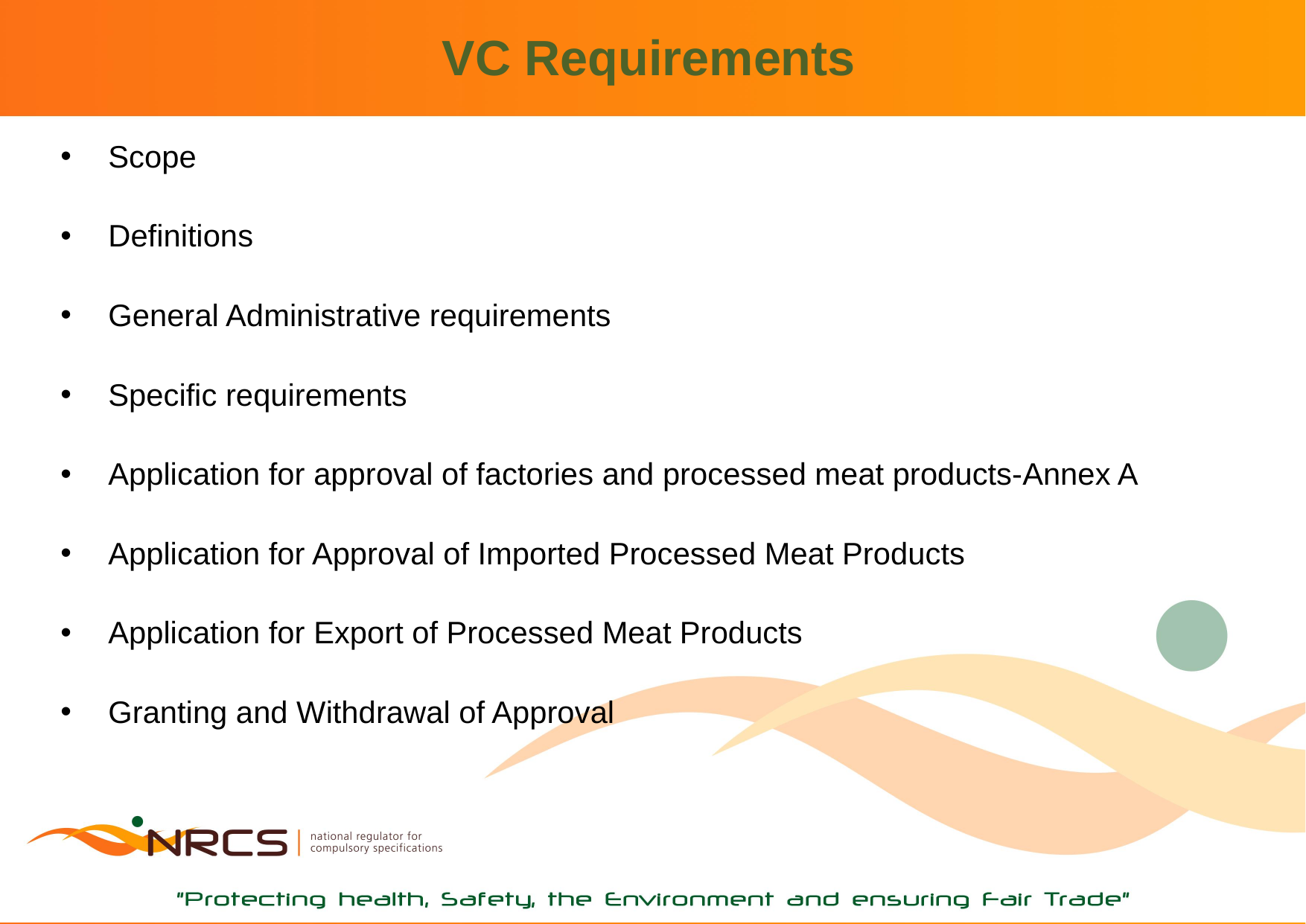

# VC Requirements
Scope

Definitions

General Administrative requirements

Specific requirements

Application for approval of factories and processed meat products-Annex A

Application for Approval of Imported Processed Meat Products

Application for Export of Processed Meat Products

Granting and Withdrawal of Approval